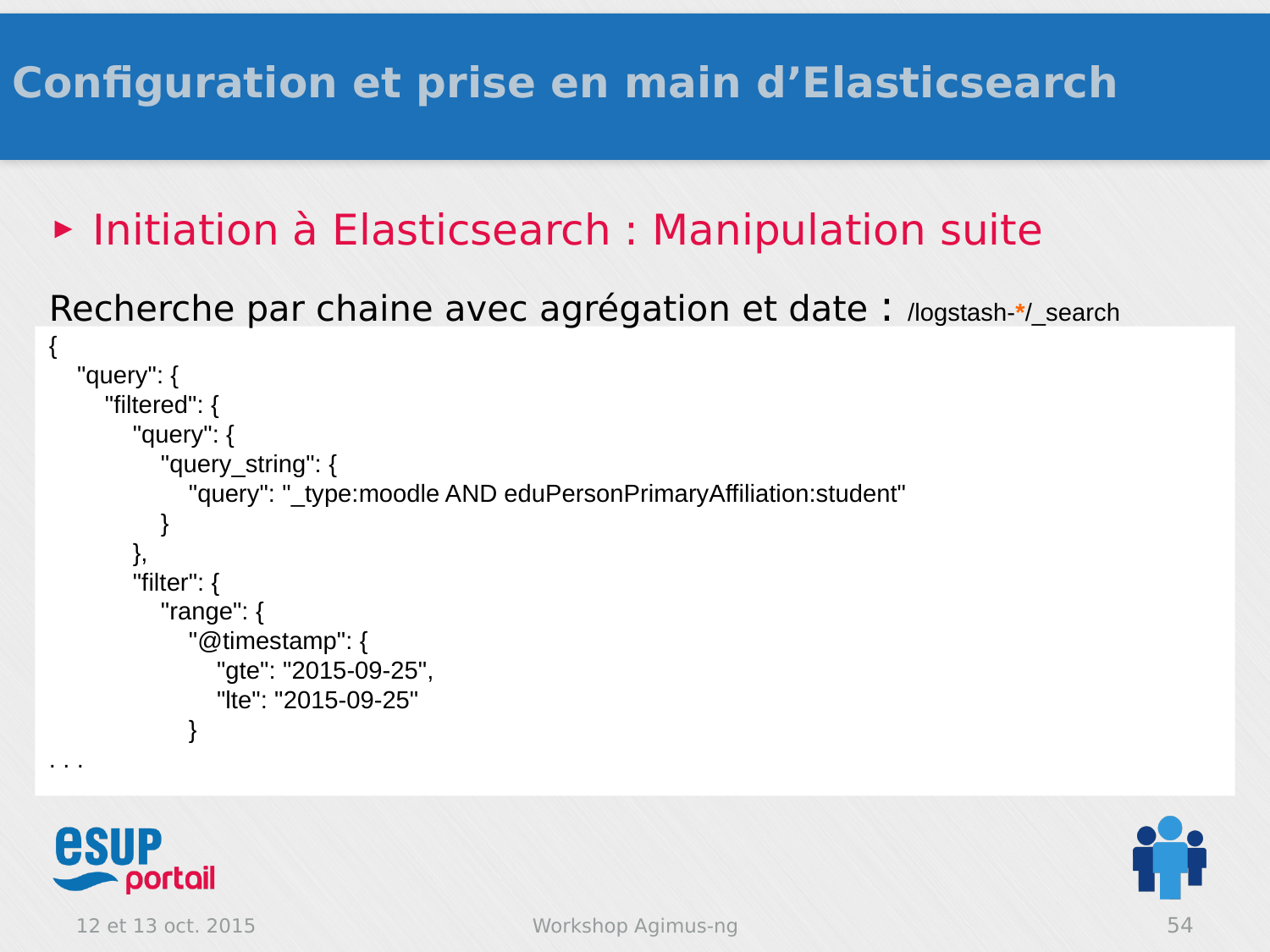

Configuration et prise en main d’Elasticsearch
Initiation à Elasticsearch : Manipulation suite
Recherche par chaine avec agrégation et date : /logstash-*/_search
{
    "query": {
        "filtered": {
            "query": {
                "query_string": {
                    "query": "_type:moodle AND eduPersonPrimaryAffiliation:student"
                }
            },
            "filter": {
                "range": {
                    "@timestamp": {
                        "gte": "2015-09-25",
                        "lte": "2015-09-25"
                    }
. . .